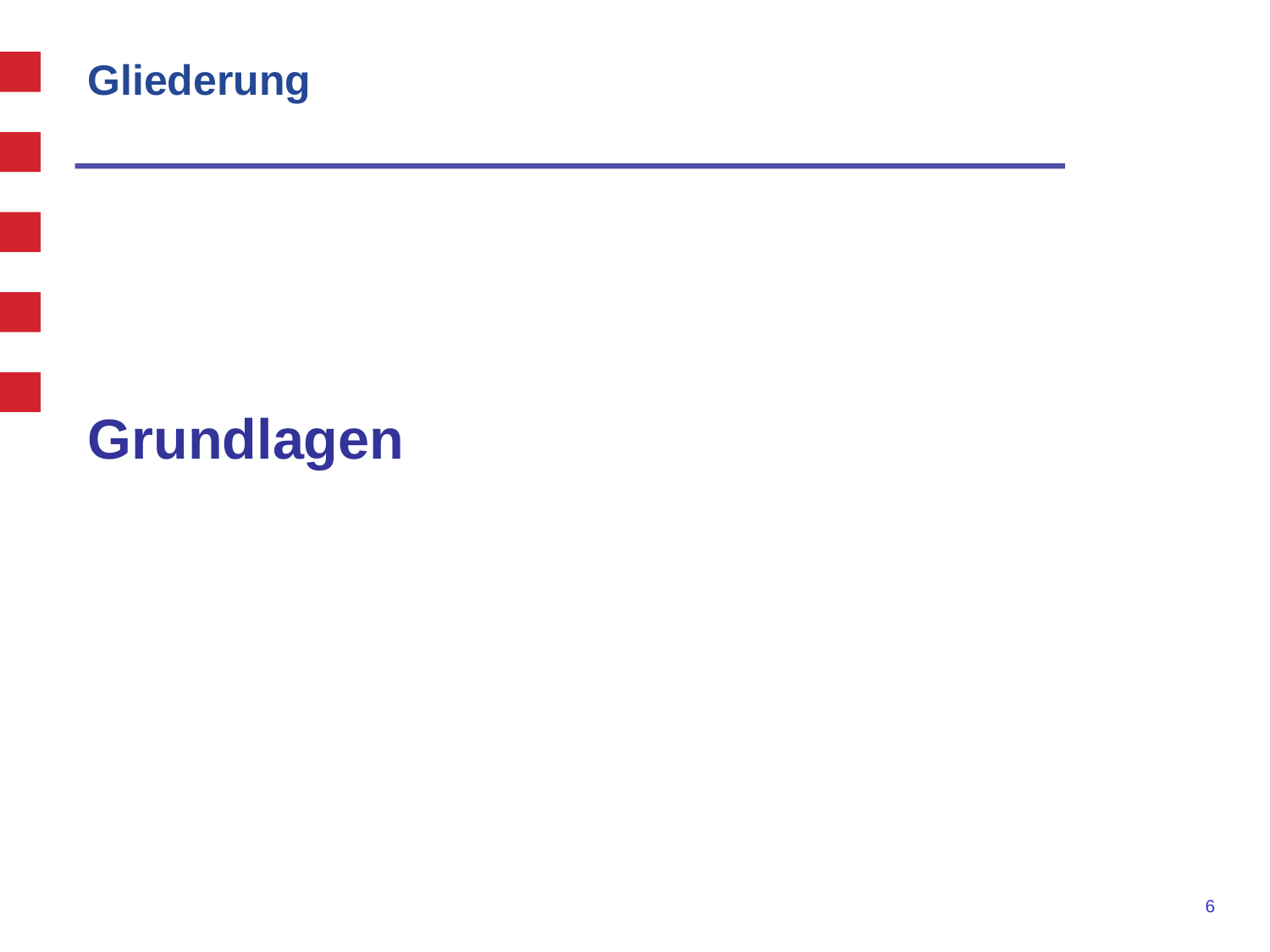

Gliederung
XXXXXXXXXXXXXXXXXXXXXXXX

Grundlagen

XXXXXXXXXXXXXXXXXXXXXXXXXXXXXXXXXXXXXXXX
WRRL Hessen - Projekt Maßnahmenprogramm und Bewirtschaftungsplan